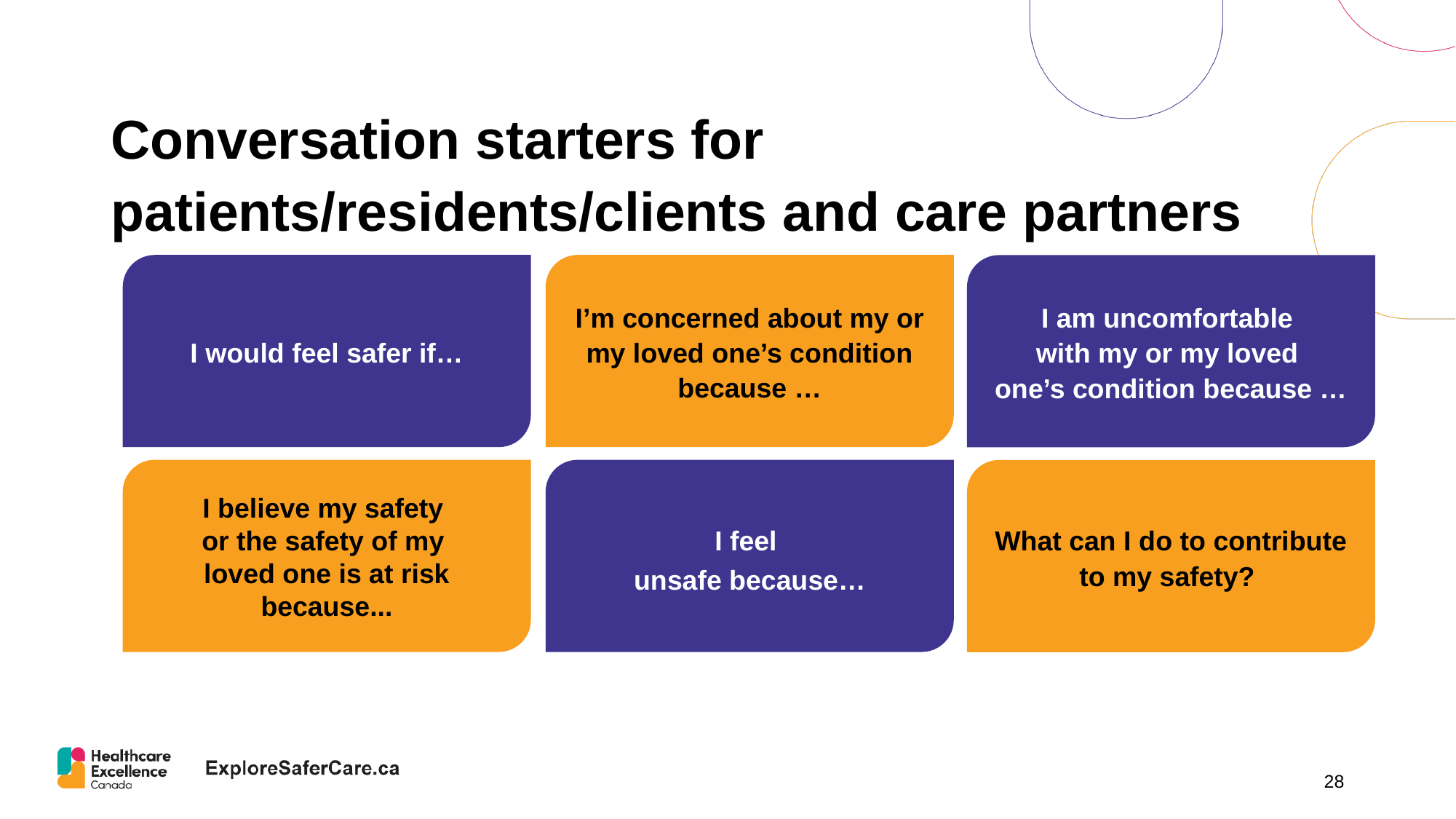

# Conversation starters for patients/residents/clients and care partners
I would feel safer if…
 I’m concerned about my or
my loved one’s condition because …
I am uncomfortable
with my or my loved
one’s condition because …
I believe my safety
or the safety of my
loved one is at risk because...
I feel
unsafe because…
What can I do to contribute to my safety?
28